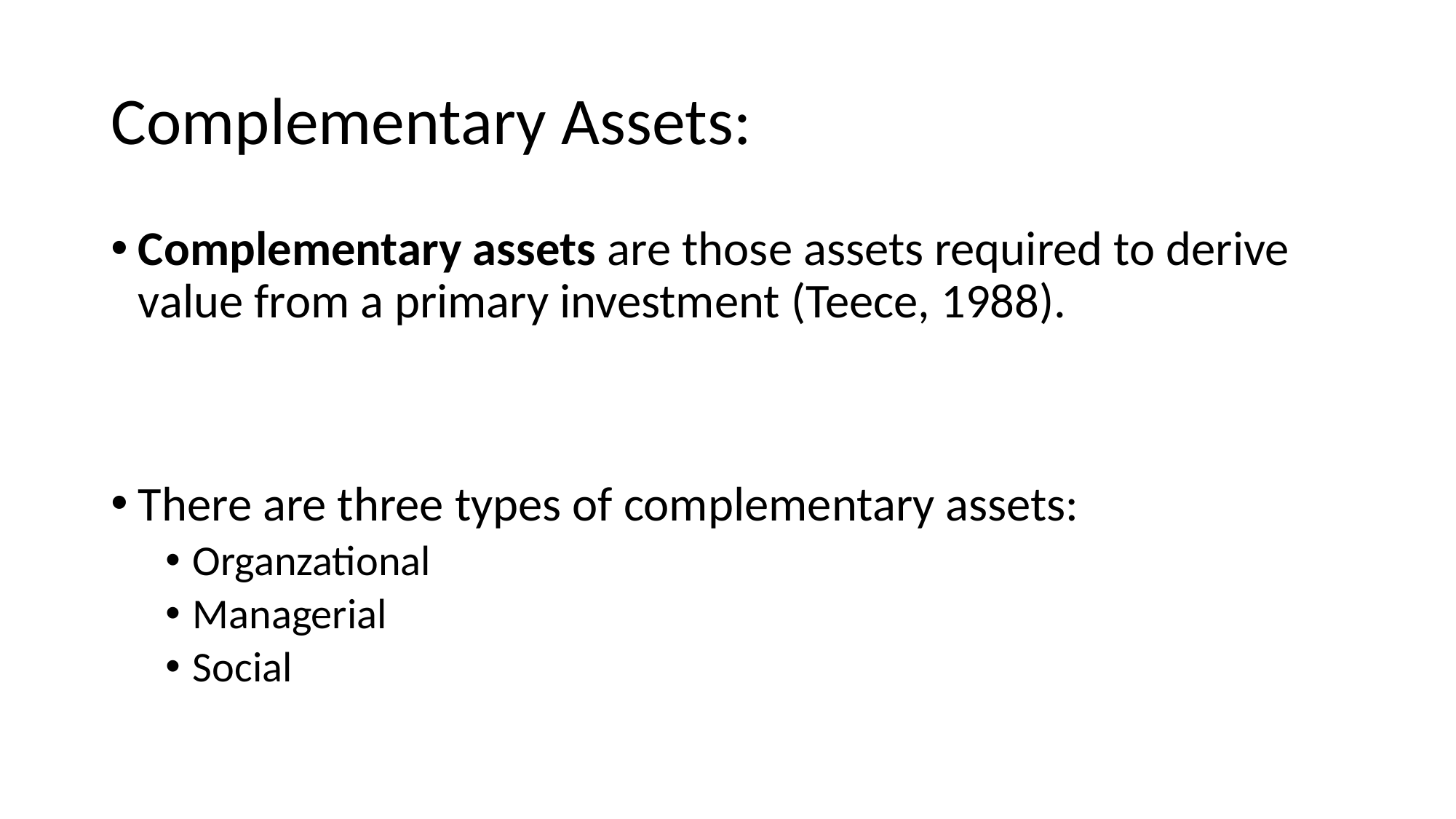

# Complementary Assets:
Complementary assets are those assets required to derive value from a primary investment (Teece, 1988).

There are three types of complementary assets:
Organzational
Managerial
Social